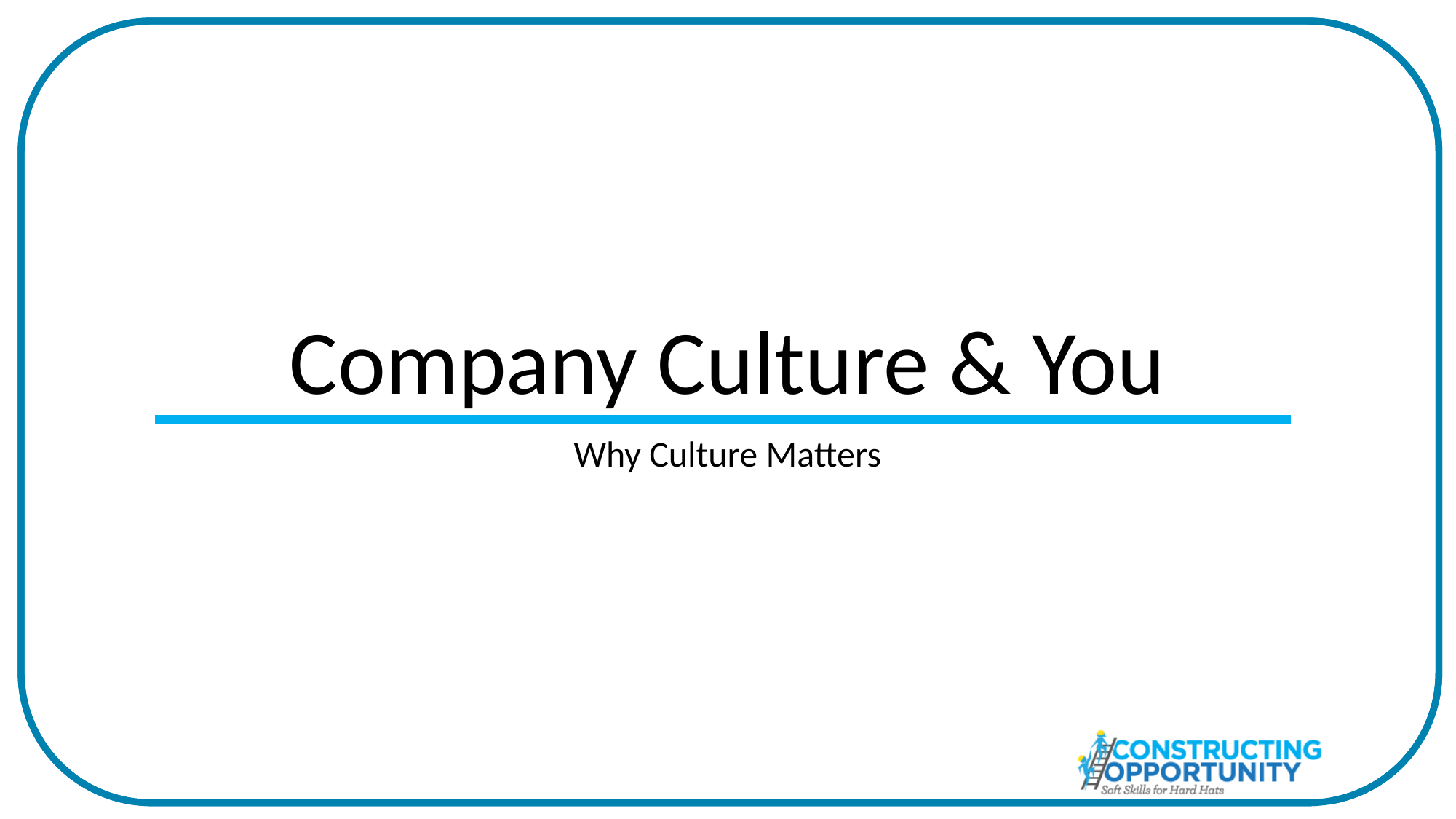

# Company Culture & You
Why Culture Matters